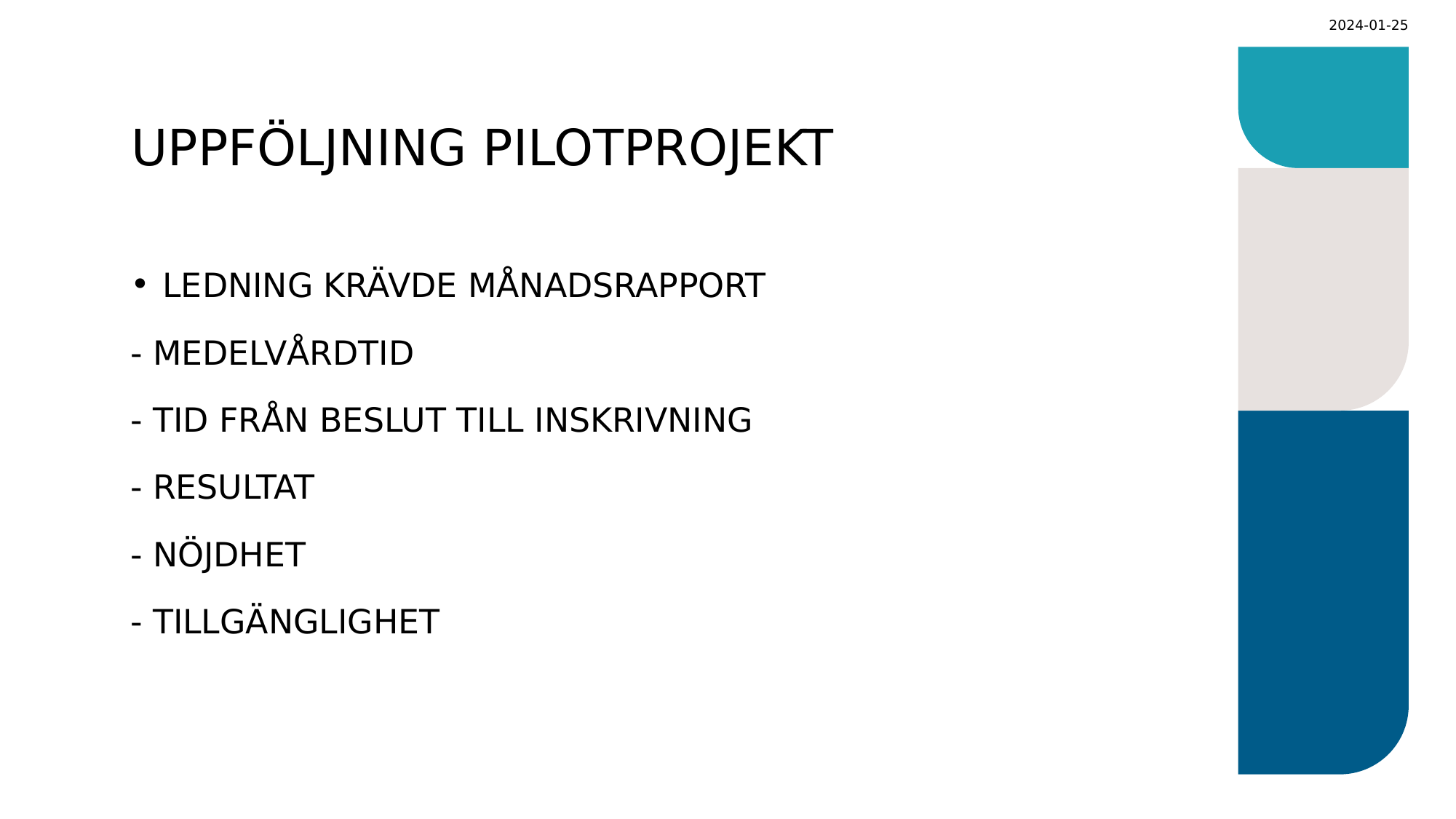

2024-01-25
# UPPFÖLJNING PILOTPROJEKT
LEDNING KRÄVDE MÅNADSRAPPORT
- MEDELVÅRDTID
- TID FRÅN BESLUT TILL INSKRIVNING
- RESULTAT
- NÖJDHET
- TILLGÄNGLIGHET